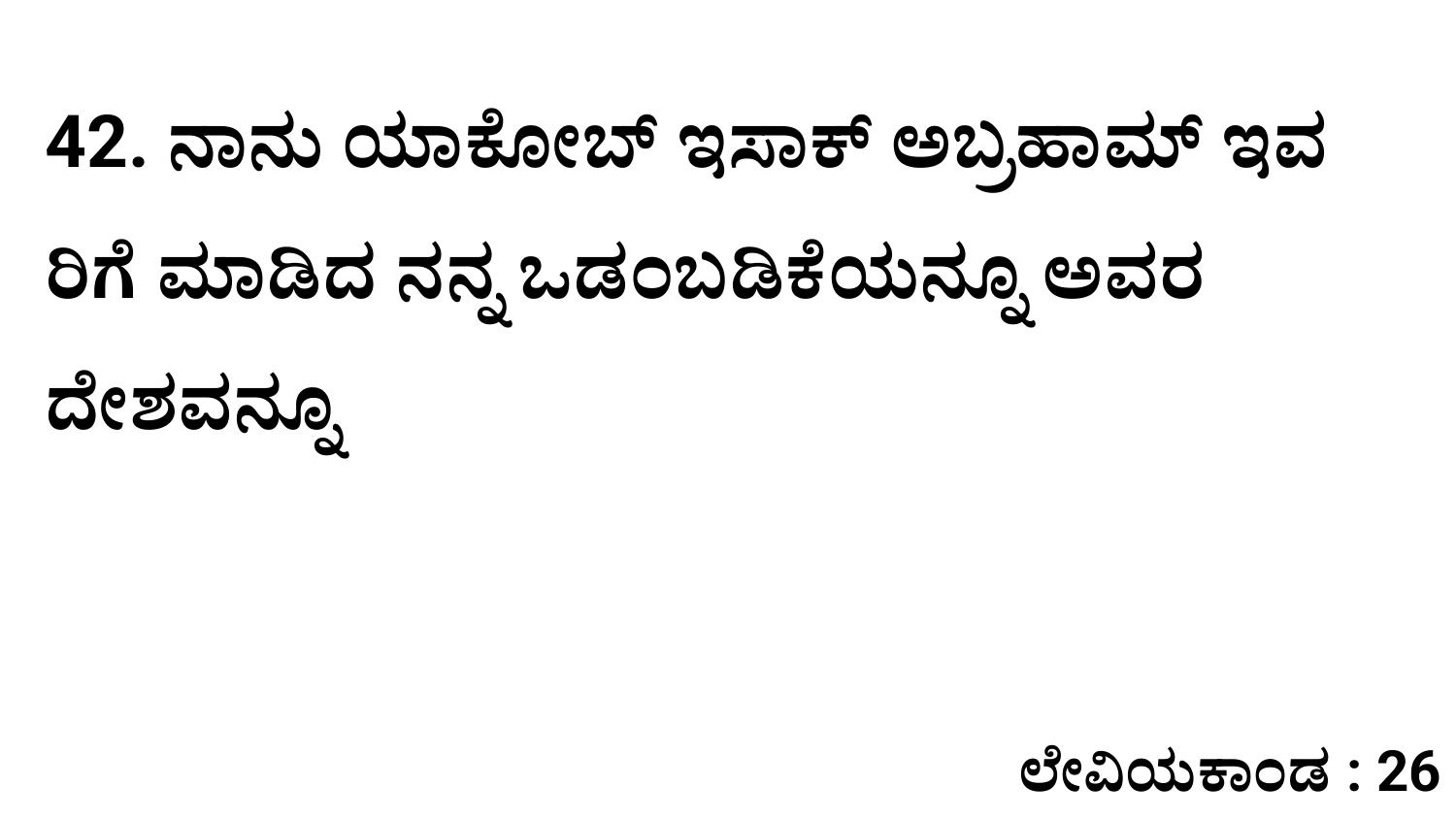

42. ನಾನು ಯಾಕೋಬ್‌ ಇಸಾಕ್‌ ಅಬ್ರಹಾಮ್‌ ಇವ ರಿಗೆ ಮಾಡಿದ ನನ್ನ ಒಡಂಬಡಿಕೆಯನ್ನೂ ಅವರ ದೇಶವನ್ನೂ
ಲೇವಿಯಕಾಂಡ : 26